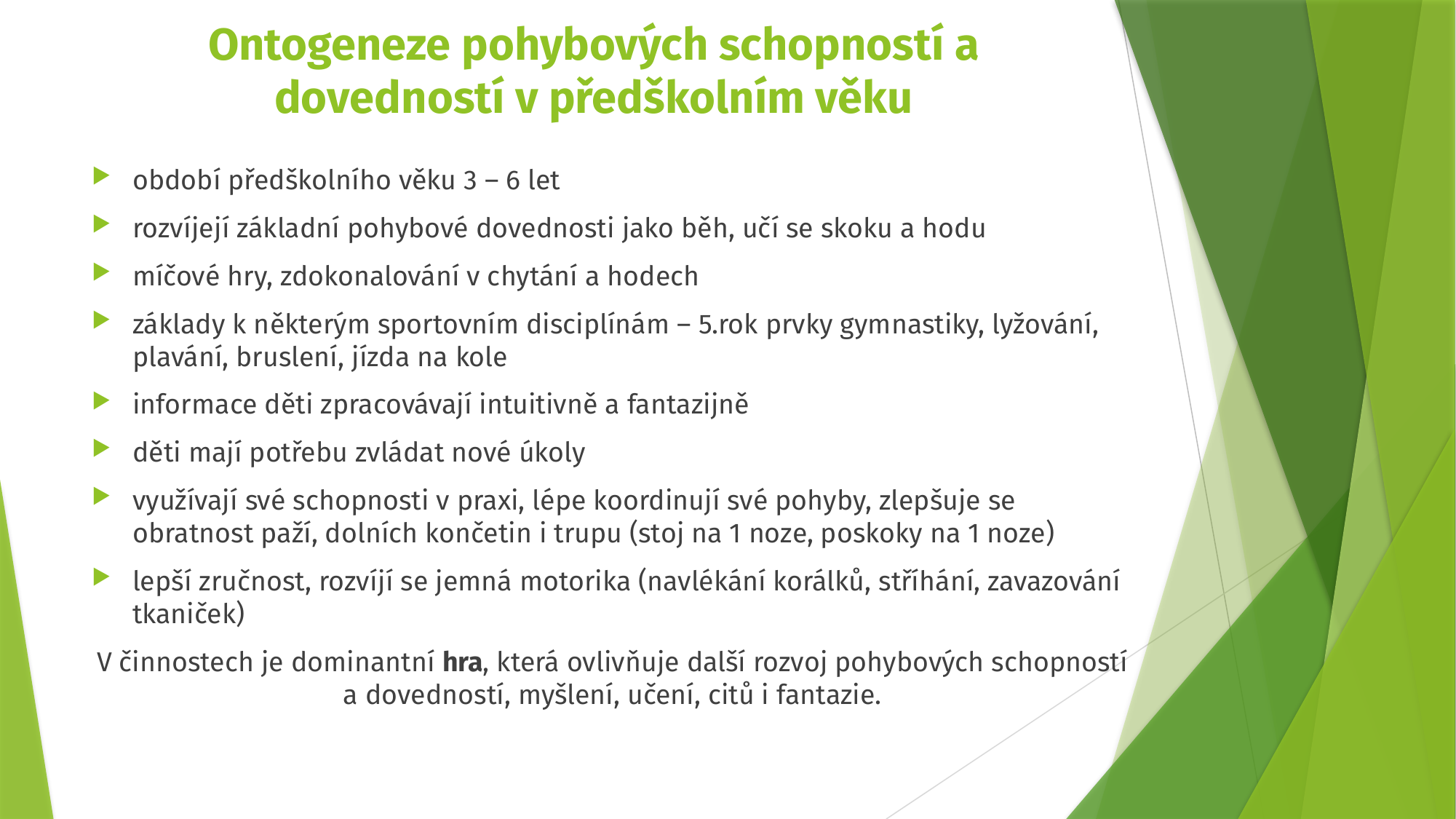

# Ontogeneze pohybových schopností a dovedností v předškolním věku
období předškolního věku 3 – 6 let
rozvíjejí základní pohybové dovednosti jako běh, učí se skoku a hodu
míčové hry, zdokonalování v chytání a hodech
základy k některým sportovním disciplínám – 5.rok prvky gymnastiky, lyžování, plavání, bruslení, jízda na kole
informace děti zpracovávají intuitivně a fantazijně
děti mají potřebu zvládat nové úkoly
využívají své schopnosti v praxi, lépe koordinují své pohyby, zlepšuje se obratnost paží, dolních končetin i trupu (stoj na 1 noze, poskoky na 1 noze)
lepší zručnost, rozvíjí se jemná motorika (navlékání korálků, stříhání, zavazování tkaniček)
V činnostech je dominantní hra, která ovlivňuje další rozvoj pohybových schopností a dovedností, myšlení, učení, citů i fantazie.